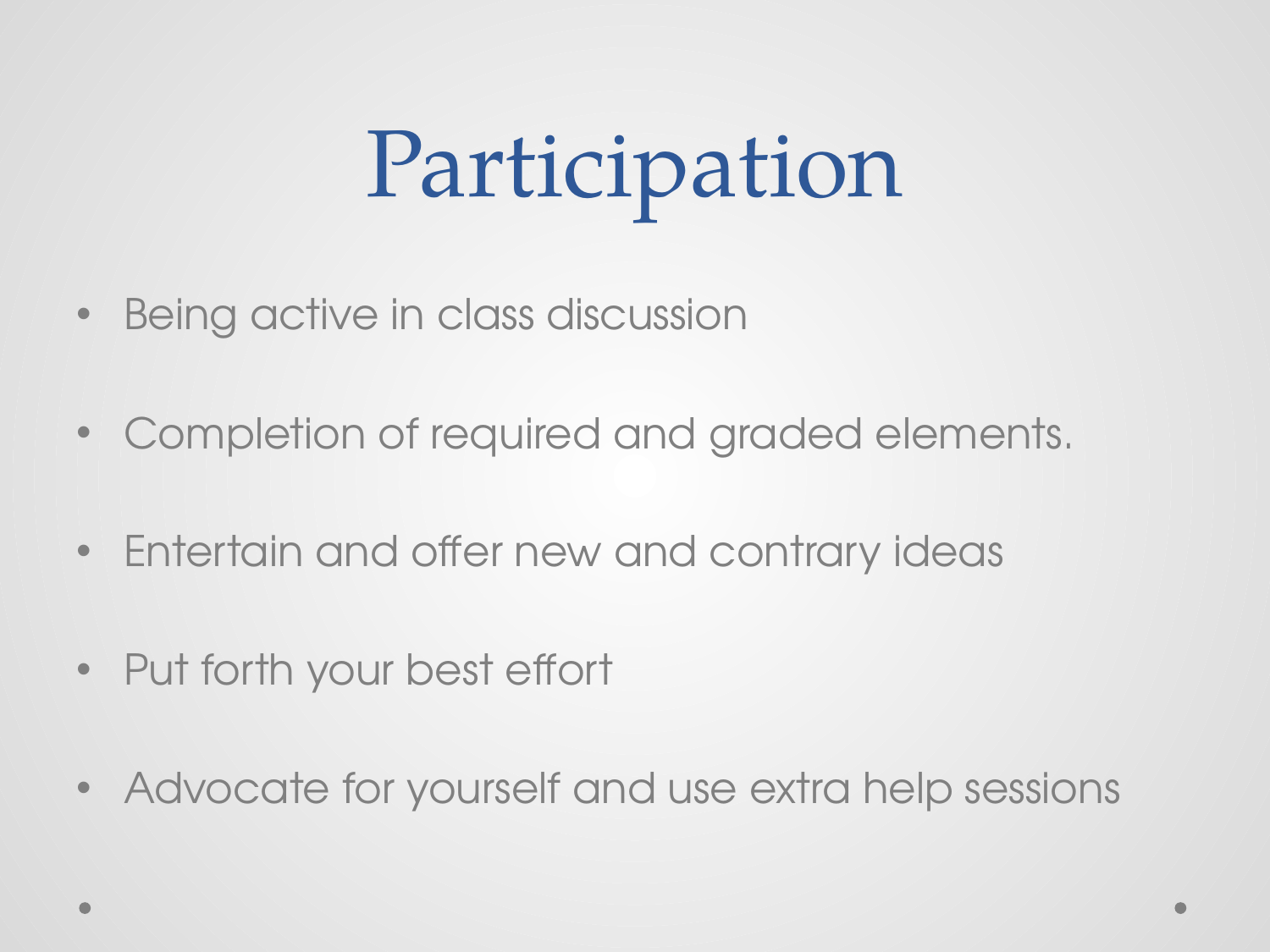

# Participation

Being active in class discussion

Completion of required and graded elements.

Entertain and offer new and contrary ideas

Put forth your best effort

Advocate for yourself and use extra help sessions